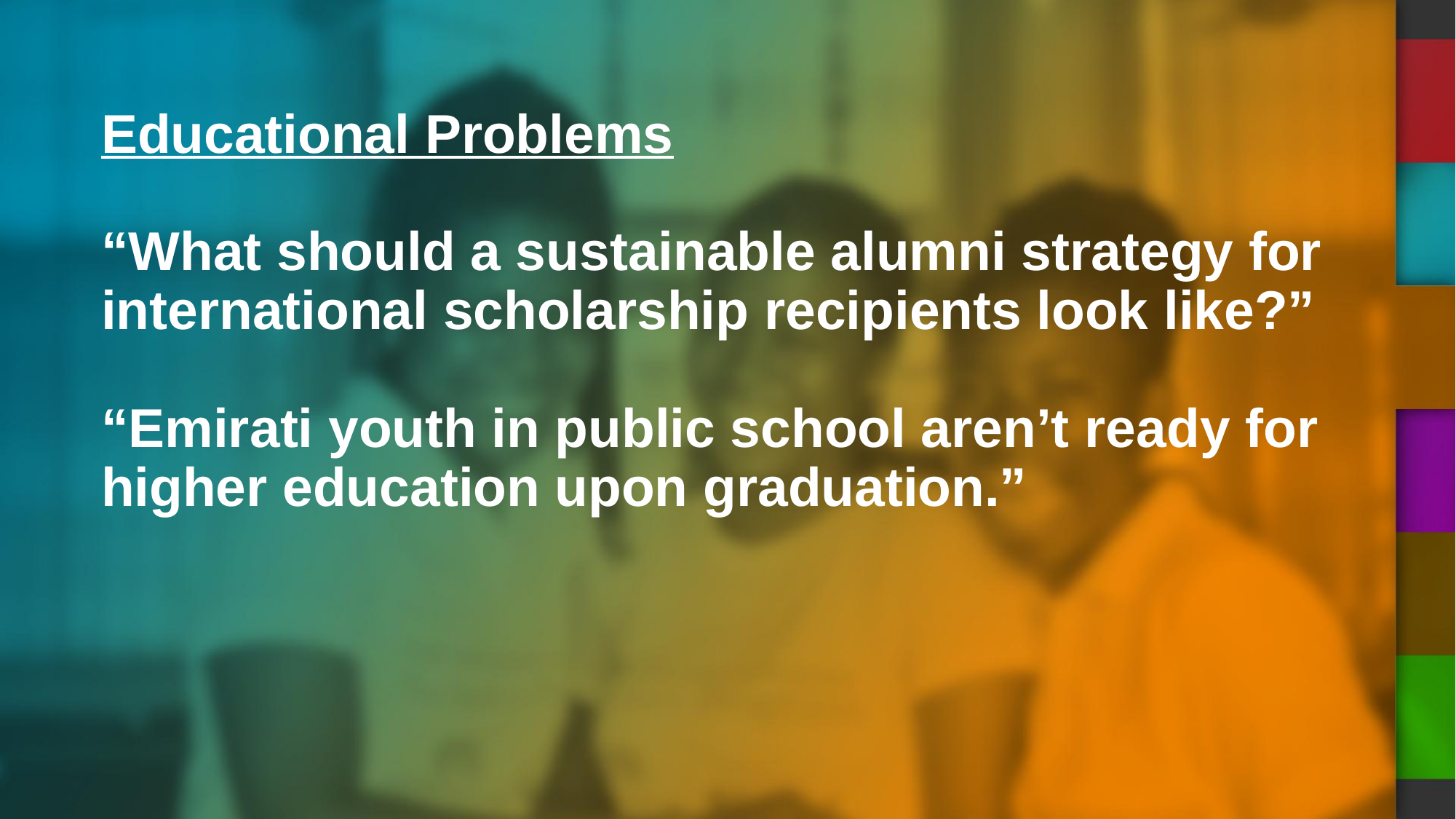

Educational Problems

“What should a sustainable alumni strategy for international scholarship recipients look like?”

“Emirati youth in public school aren’t ready for higher education upon graduation.”